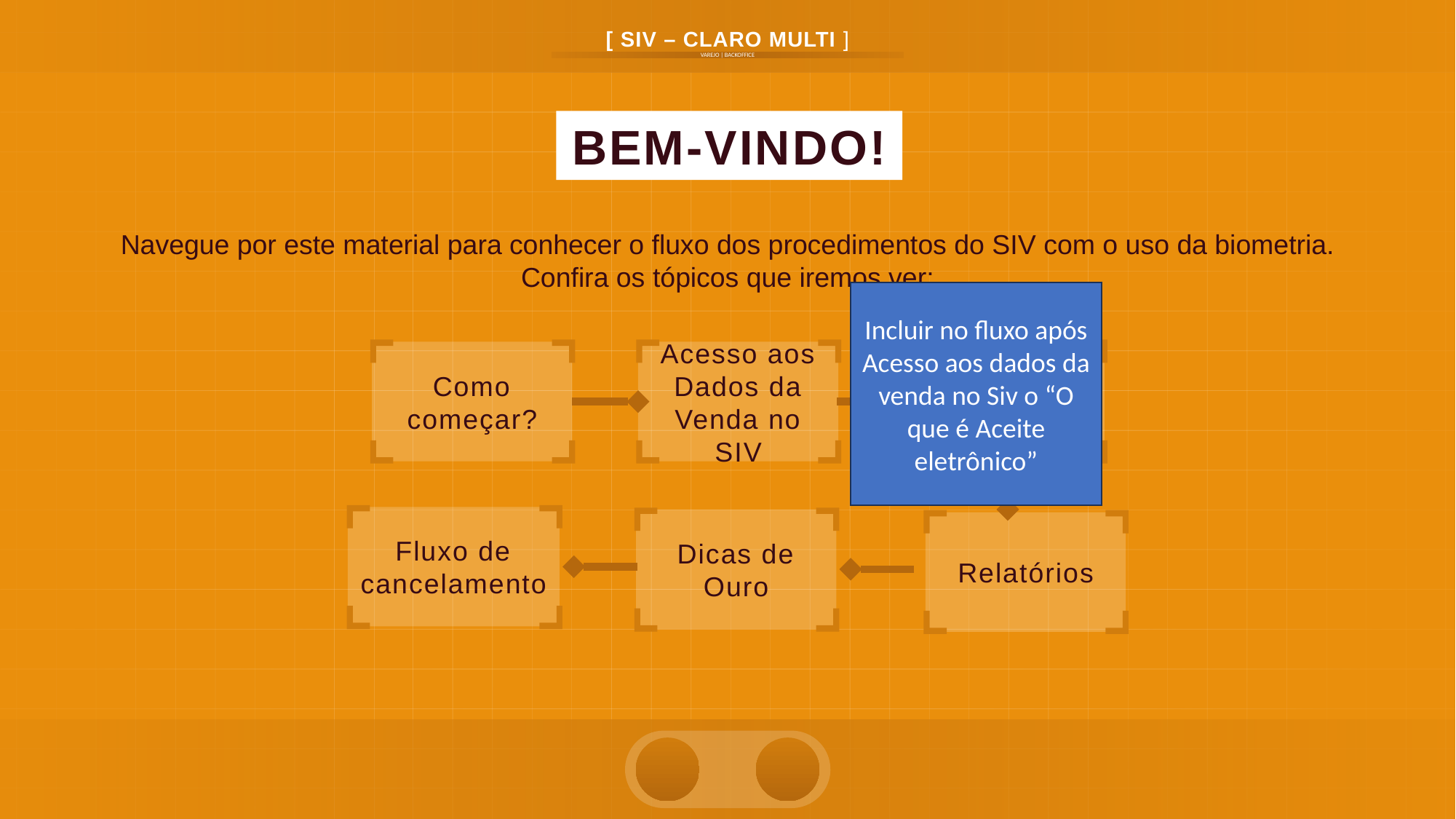

BEM-VINDO!
Navegue por este material para conhecer o fluxo dos procedimentos do SIV com o uso da biometria.
Confira os tópicos que iremos ver:
Incluir no fluxo após Acesso aos dados da venda no Siv o “O que é Aceite eletrônico”

Como começar?
Acesso aos Dados da Venda no SIV
Tratamento de vendas

Fluxo de cancelamento

Dicas de Ouro

Relatórios